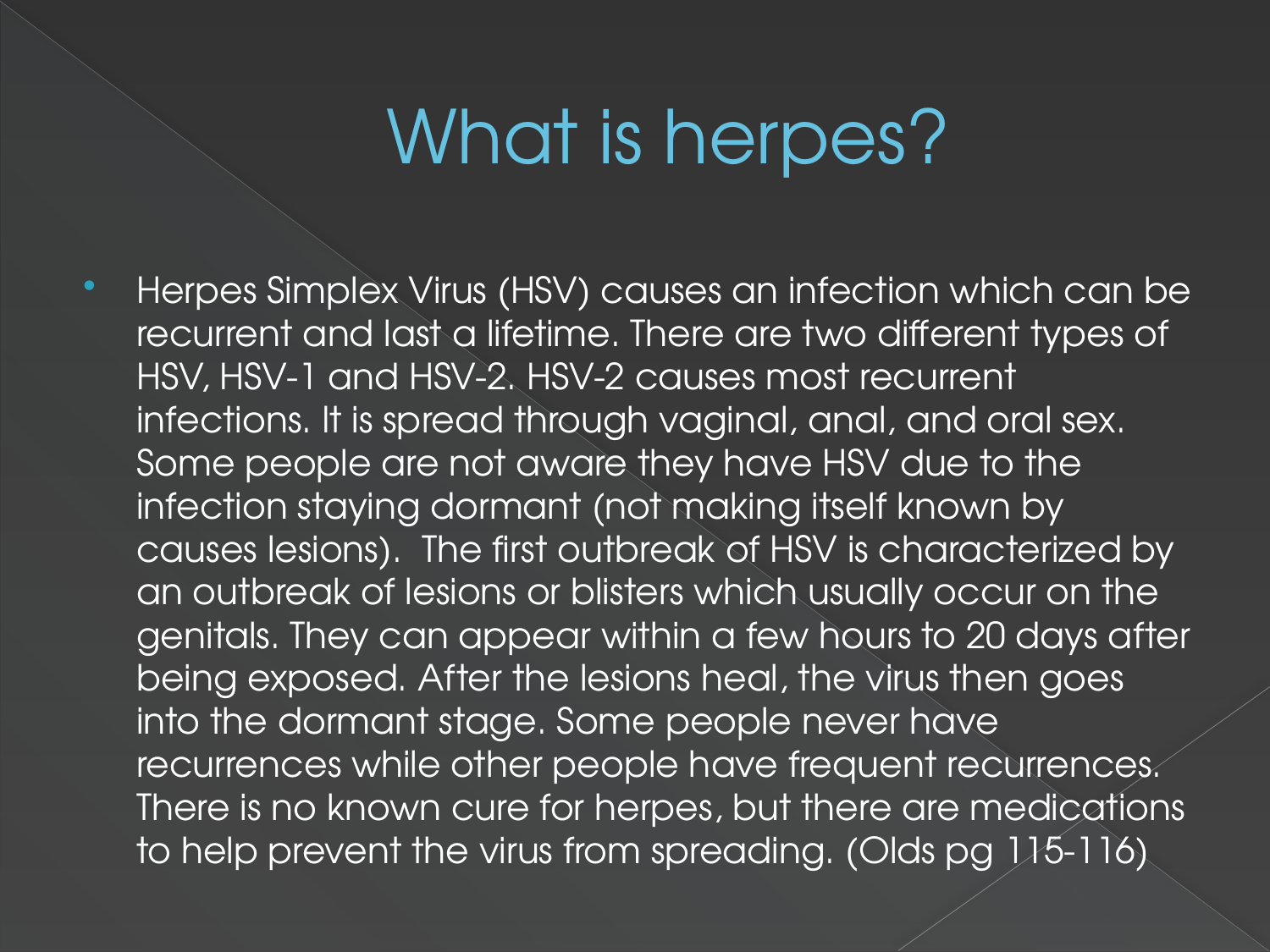

# What is herpes?
Herpes Simplex Virus (HSV) causes an infection which can be recurrent and last a lifetime. There are two different types of HSV, HSV-1 and HSV-2. HSV-2 causes most recurrent infections. It is spread through vaginal, anal, and oral sex. Some people are not aware they have HSV due to the infection staying dormant (not making itself known by causes lesions).  The first outbreak of HSV is characterized by an outbreak of lesions or blisters which usually occur on the genitals. They can appear within a few hours to 20 days after being exposed. After the lesions heal, the virus then goes into the dormant stage. Some people never have recurrences while other people have frequent recurrences. There is no known cure for herpes, but there are medications to help prevent the virus from spreading. (Olds pg 115-116)